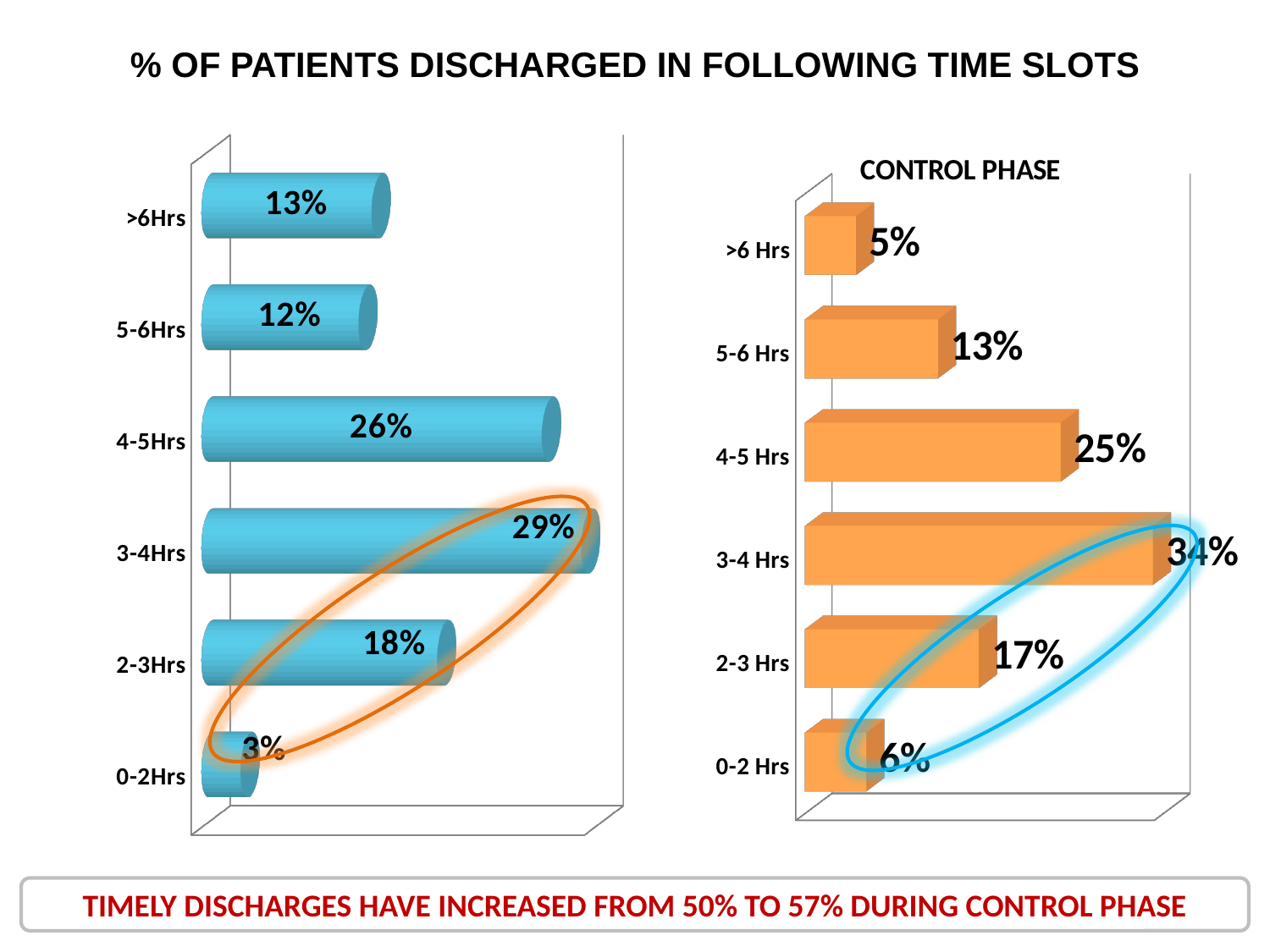

% OF PATIENTS DISCHARGED IN FOLLOWING TIME SLOTS

[unsupported chart]

[unsupported chart]

TIMELY DISCHARGES HAVE INCREASED FROM 50% TO 57% DURING CONTROL PHASE